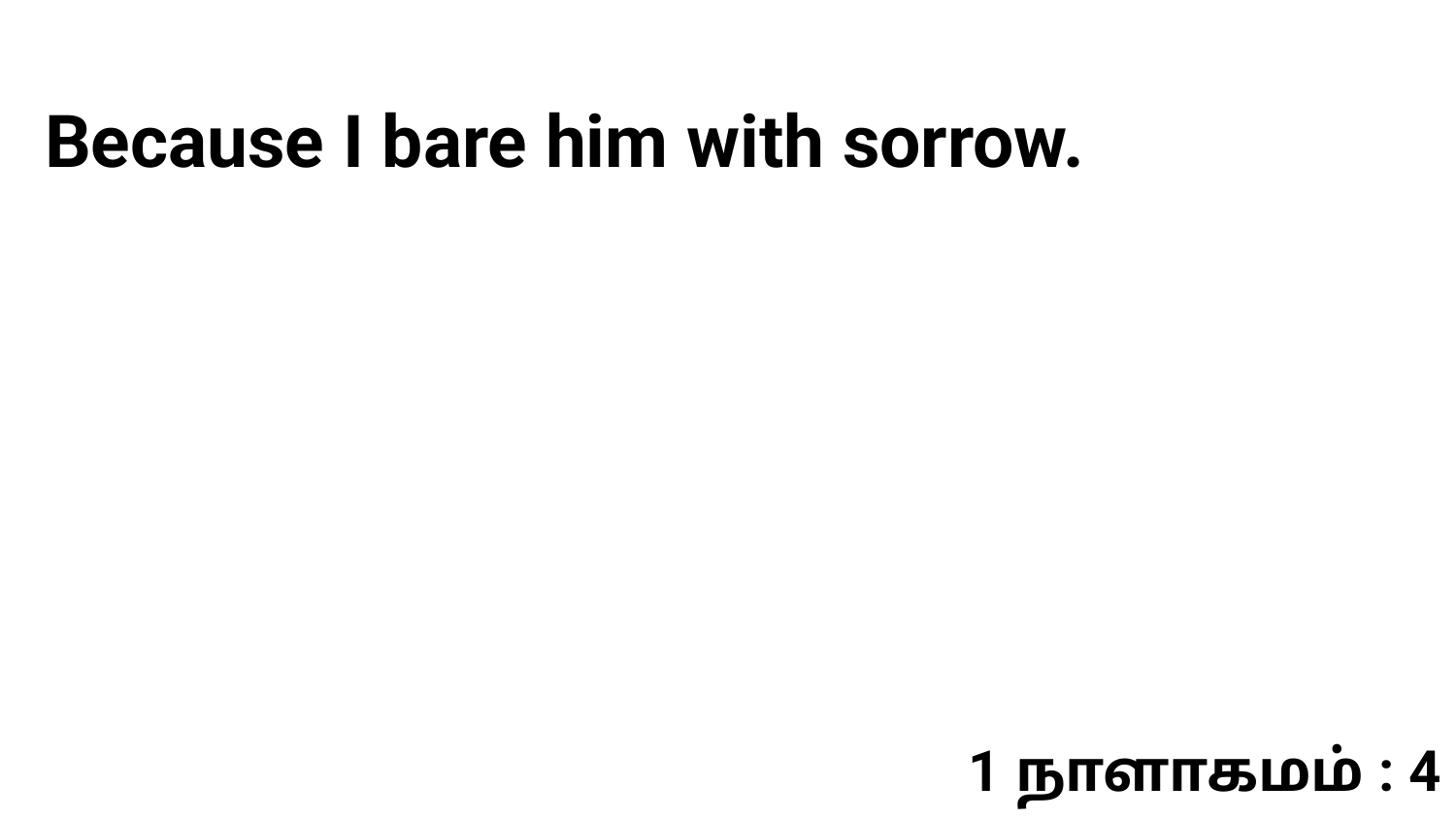

Because I bare him with sorrow.
1 நாளாகமம் : 4